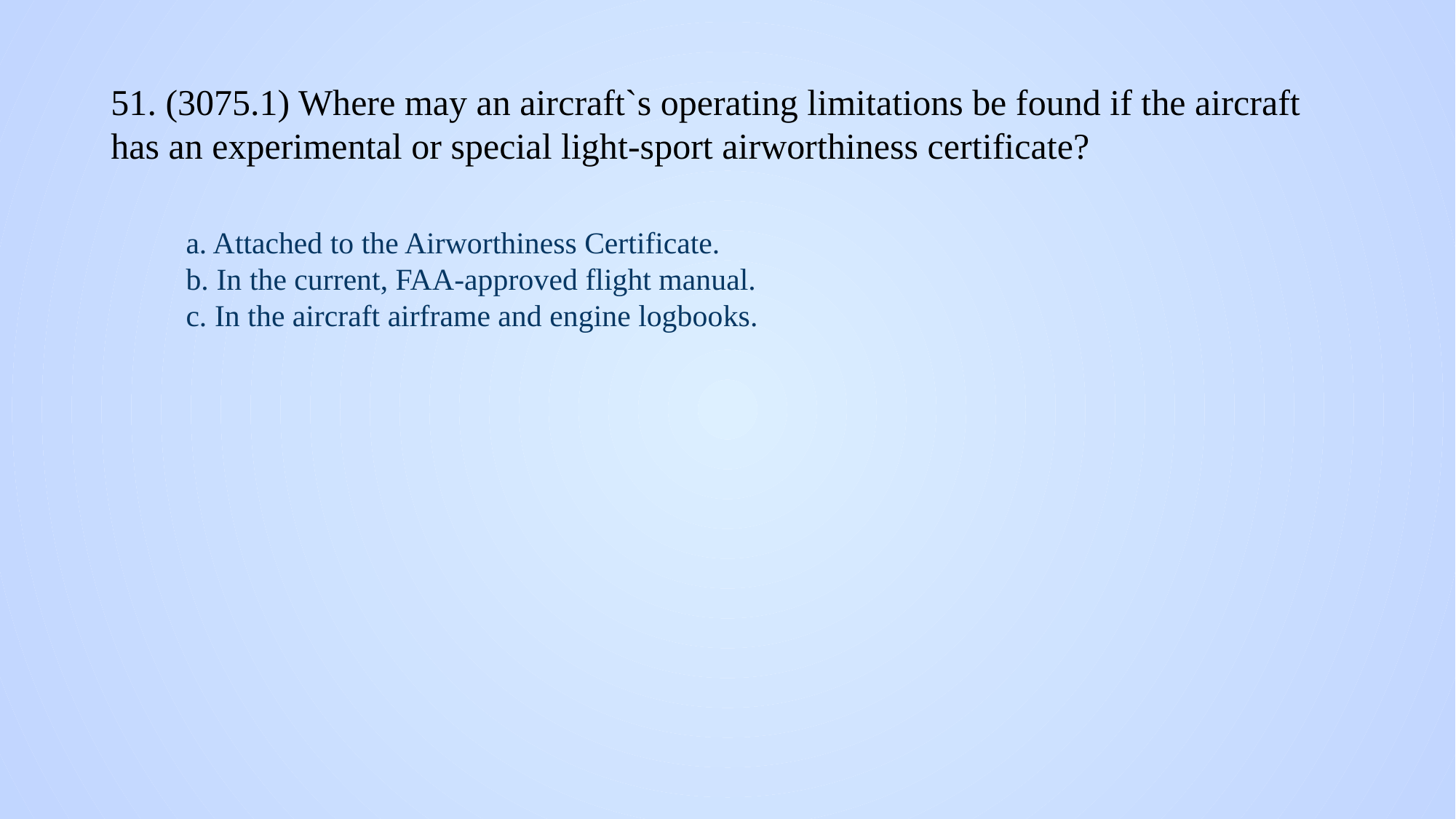

# 51. (3075.1) Where may an aircraft`s operating limitations be found if the aircraft has an experimental or special light-sport airworthiness certificate?
a. Attached to the Airworthiness Certificate.
b. In the current, FAA-approved flight manual.
c. In the aircraft airframe and engine logbooks.